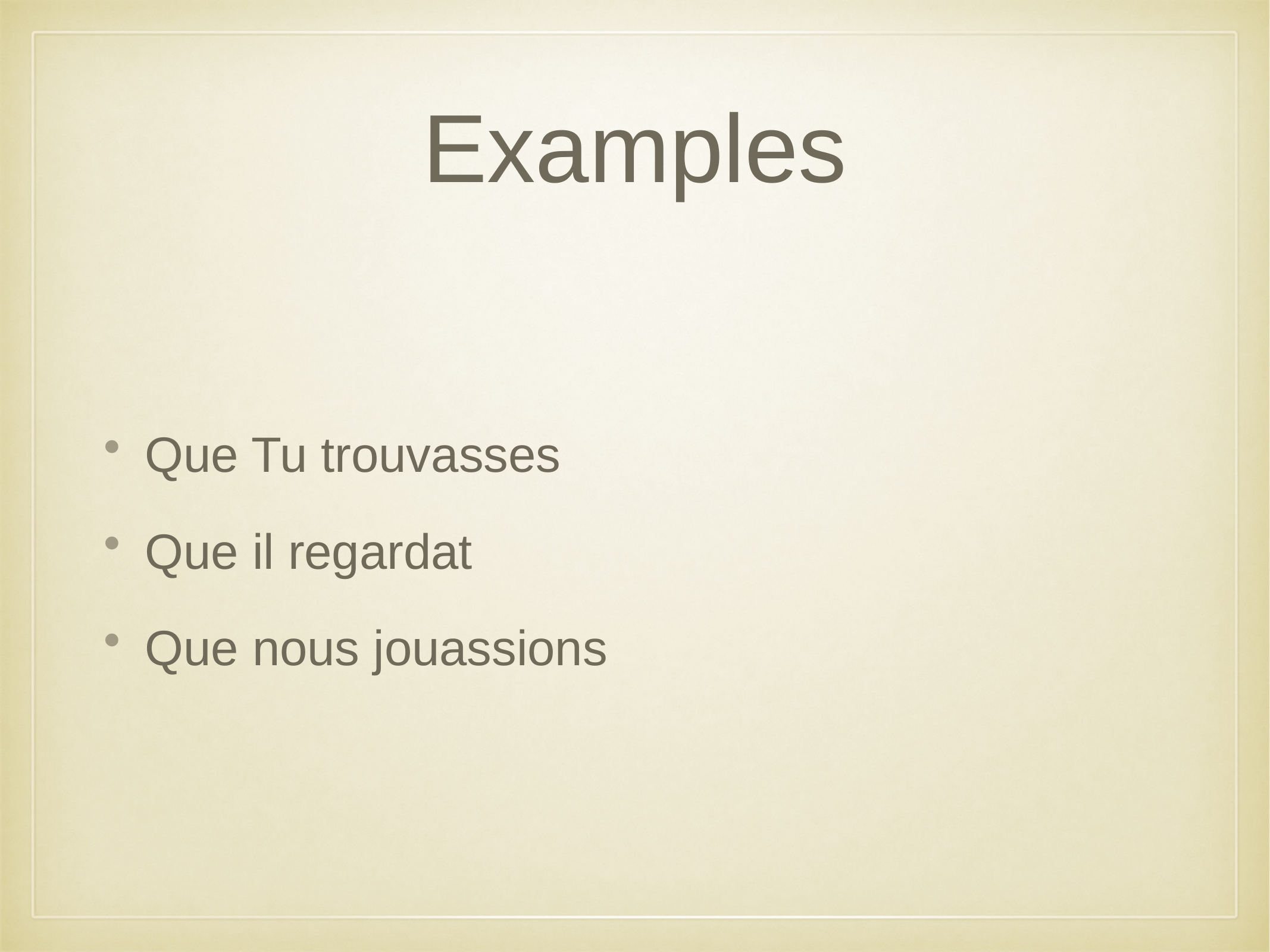

# Examples
Que Tu trouvasses
Que il regardat
Que nous jouassions